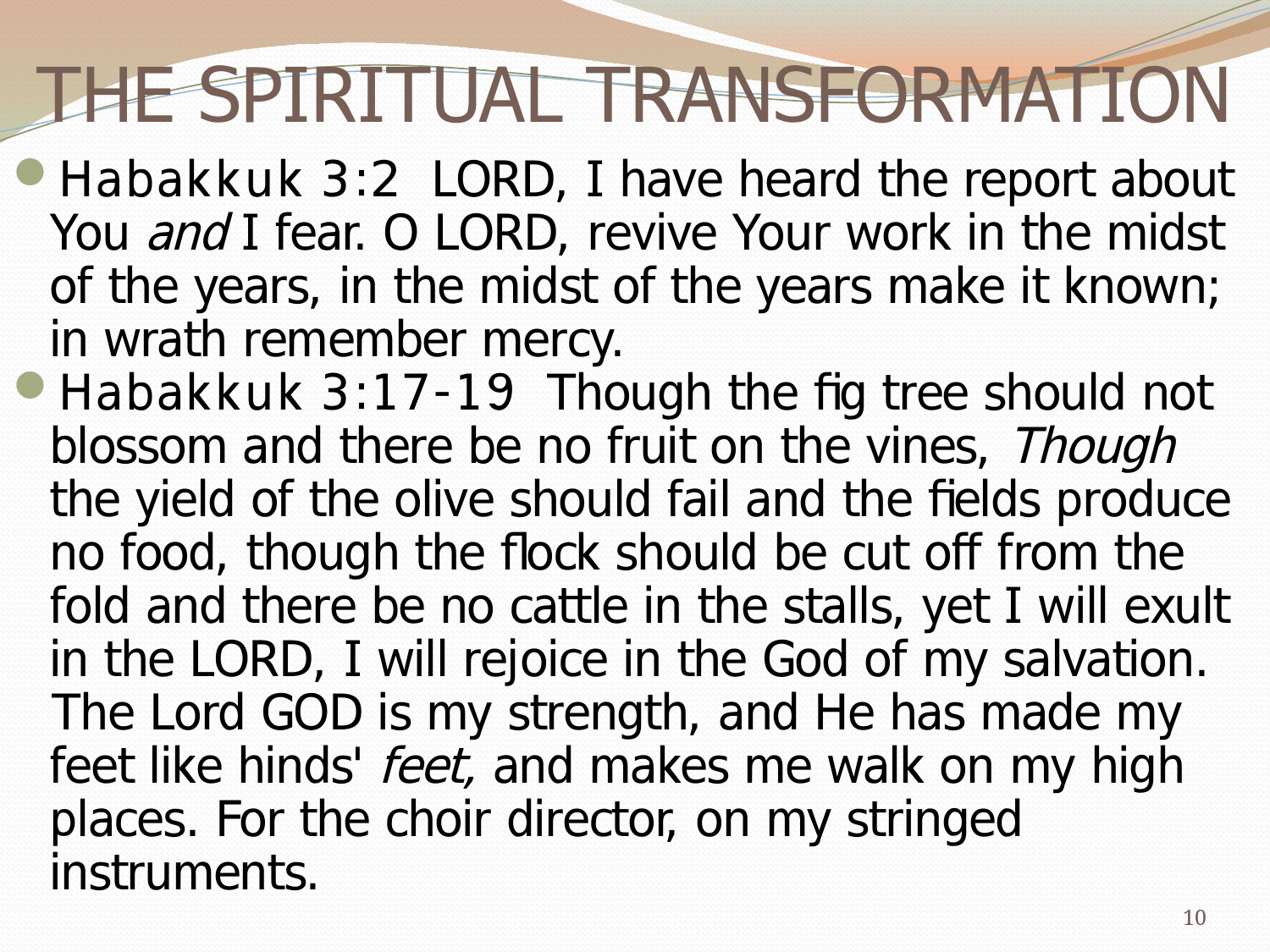

# THE SPIRITUAL TRANSFORMATION
Habakkuk 3:2  LORD, I have heard the report about You and I fear. O LORD, revive Your work in the midst of the years, in the midst of the years make it known; in wrath remember mercy.
Habakkuk 3:17-19  Though the fig tree should not blossom and there be no fruit on the vines, Though the yield of the olive should fail and the fields produce no food, though the flock should be cut off from the fold and there be no cattle in the stalls, yet I will exult in the LORD, I will rejoice in the God of my salvation.
   The Lord GOD is my strength, and He has made my feet like hinds' feet, and makes me walk on my high places. For the choir director, on my stringed instruments.

10